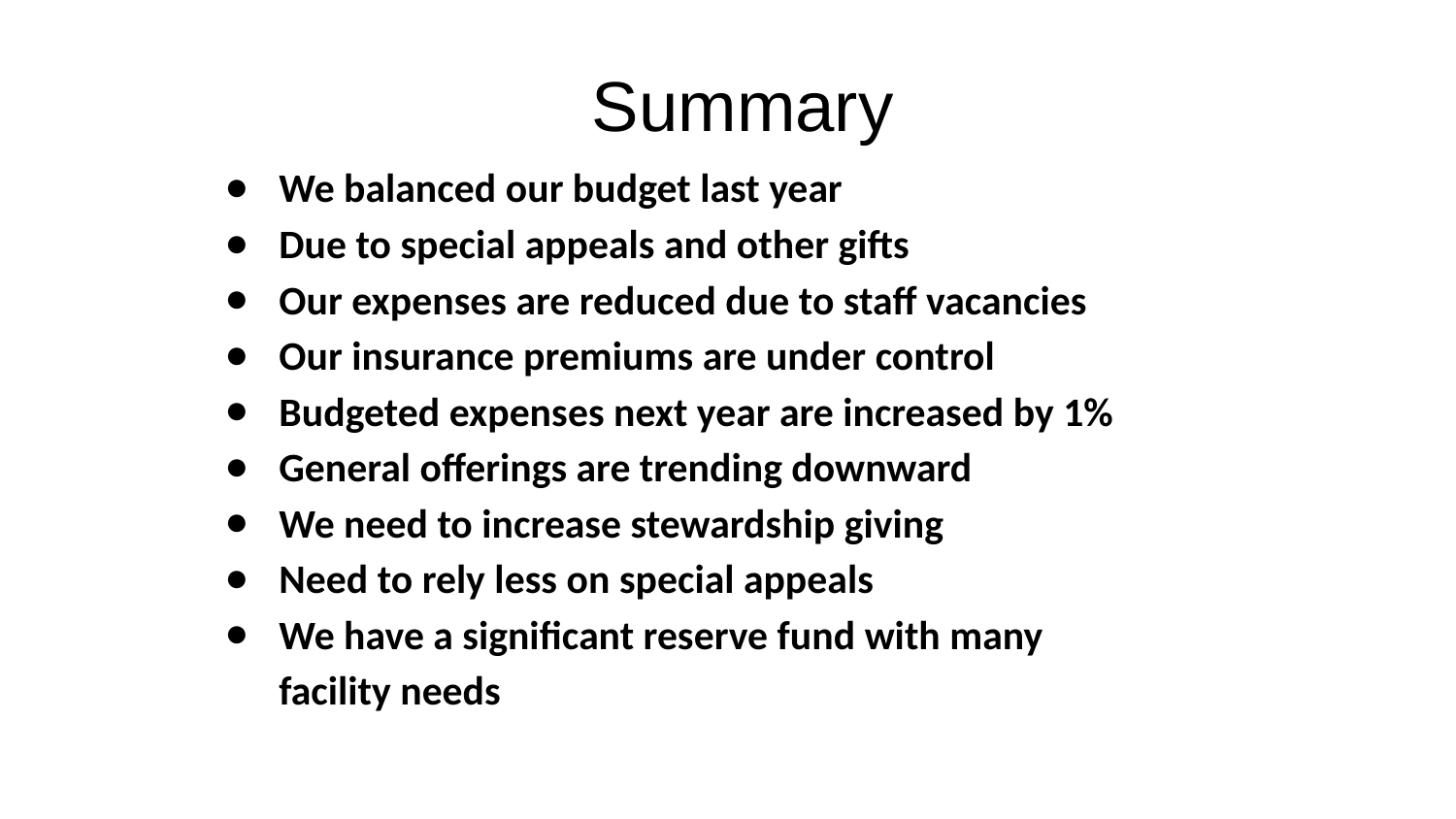

# Summary
We balanced our budget last year
Due to special appeals and other gifts
Our expenses are reduced due to staff vacancies
Our insurance premiums are under control
Budgeted expenses next year are increased by 1%
General offerings are trending downward
We need to increase stewardship giving
Need to rely less on special appeals
We have a significant reserve fund with many facility needs